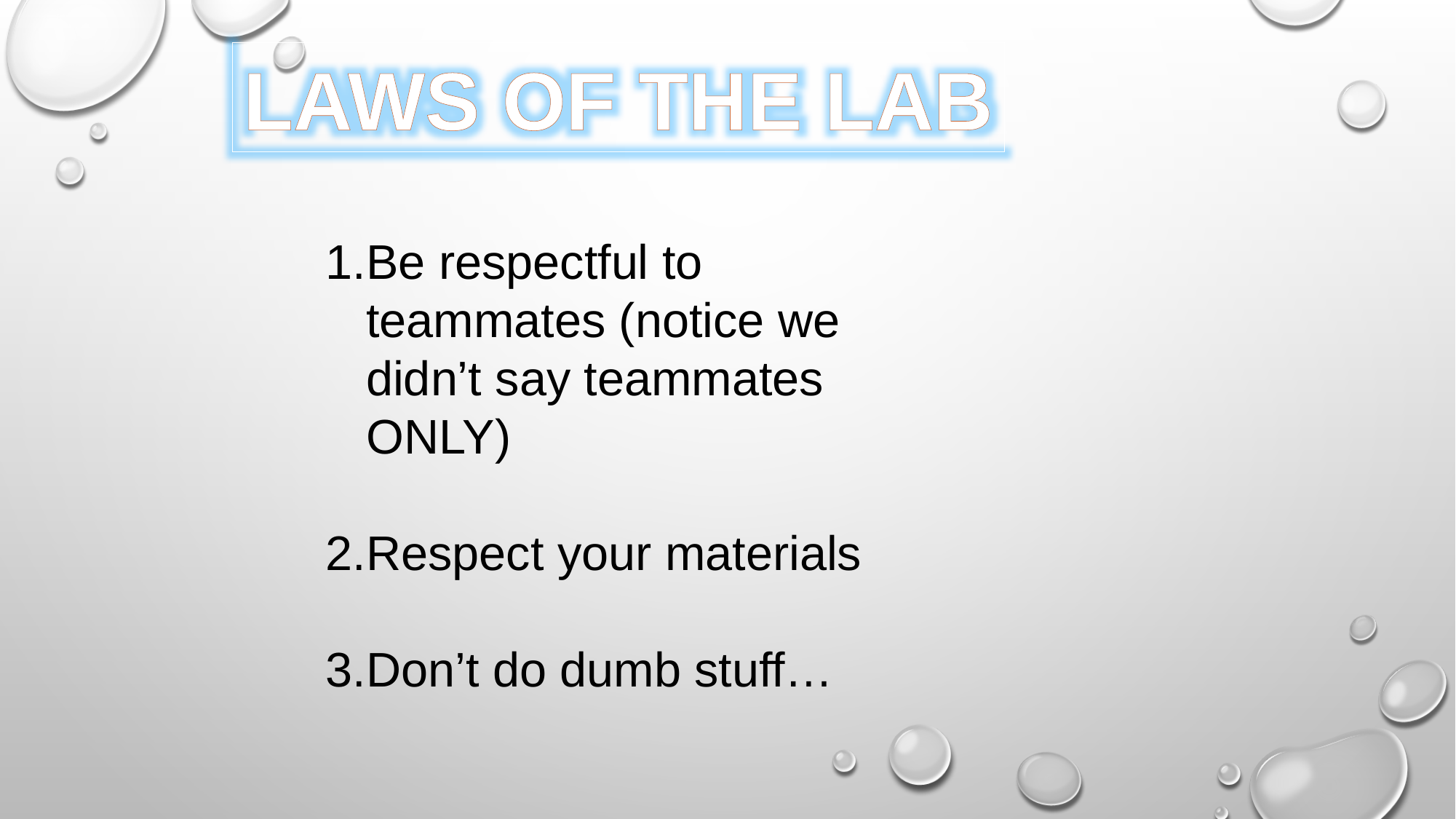

LAWS OF THE LAB
Be respectful to teammates (notice we didn’t say teammates ONLY)

Respect your materials

Don’t do dumb stuff…